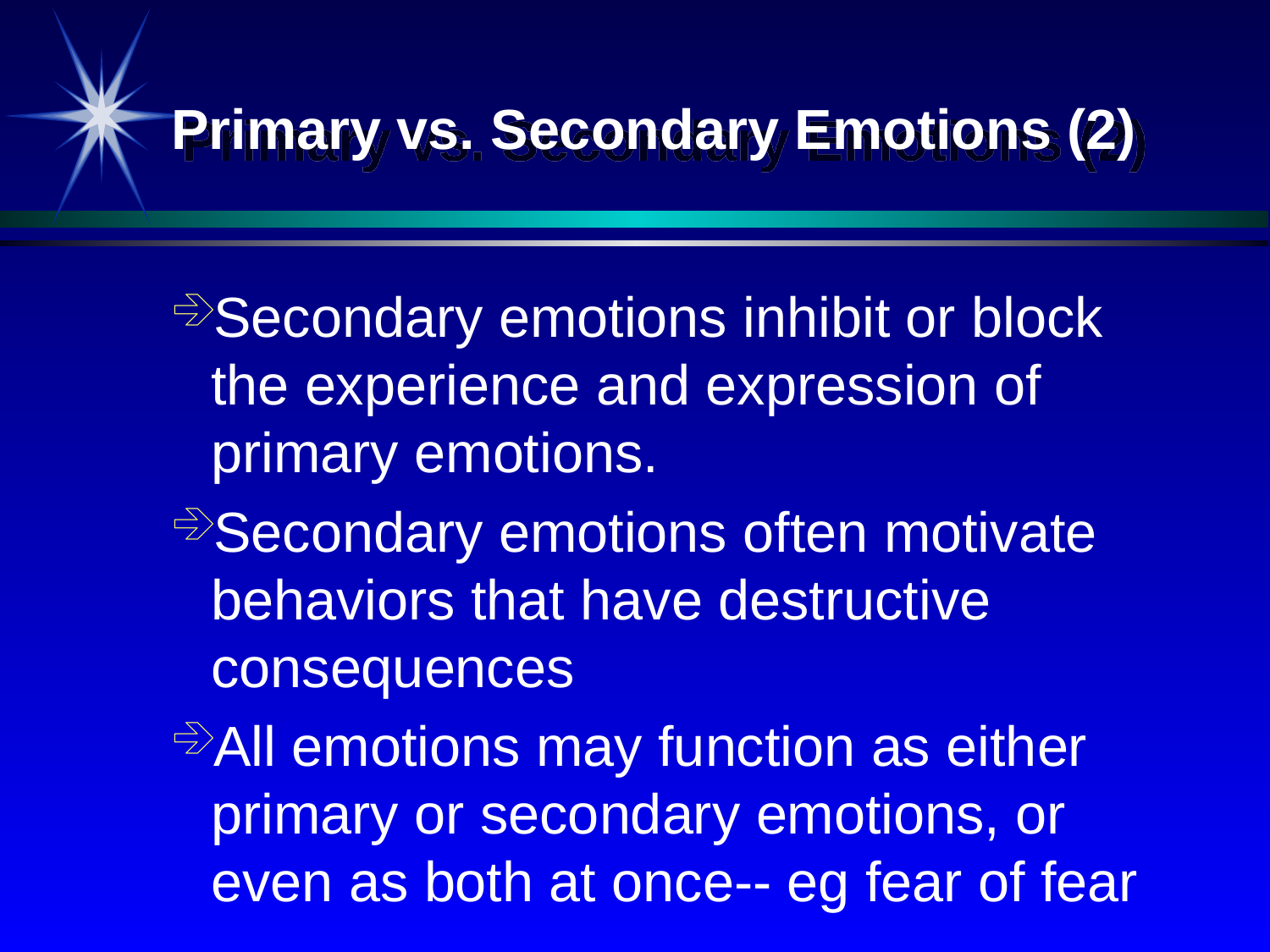

# Primary vs. Secondary Emotions (2)
Secondary emotions inhibit or block the experience and expression of primary emotions.
Secondary emotions often motivate behaviors that have destructive consequences
All emotions may function as either primary or secondary emotions, or even as both at once-- eg fear of fear